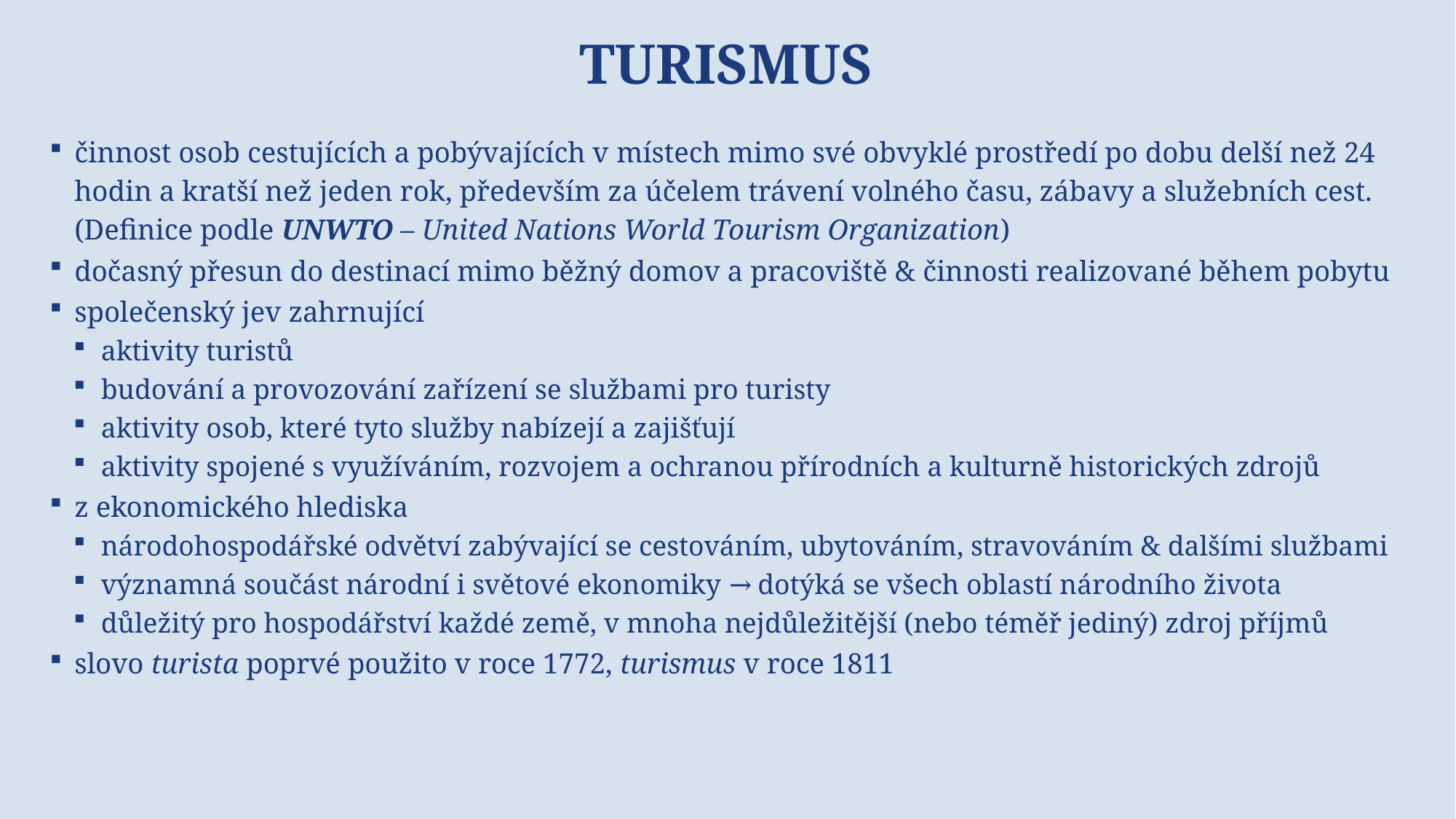

# turismus
činnost osob cestujících a pobývajících v místech mimo své obvyklé prostředí po dobu delší než 24 hodin a kratší než jeden rok, především za účelem trávení volného času, zábavy a služebních cest. (Definice podle UNWTO – United Nations World Tourism Organization)
dočasný přesun do destinací mimo běžný domov a pracoviště & činnosti realizované během pobytu
společenský jev zahrnující
aktivity turistů
budování a provozování zařízení se službami pro turisty
aktivity osob, které tyto služby nabízejí a zajišťují
aktivity spojené s využíváním, rozvojem a ochranou přírodních a kulturně historických zdrojů
z ekonomického hlediska
národohospodářské odvětví zabývající se cestováním, ubytováním, stravováním & dalšími službami
významná součást národní i světové ekonomiky → dotýká se všech oblastí národního života
důležitý pro hospodářství každé země, v mnoha nejdůležitější (nebo téměř jediný) zdroj příjmů
slovo turista poprvé použito v roce 1772, turismus v roce 1811